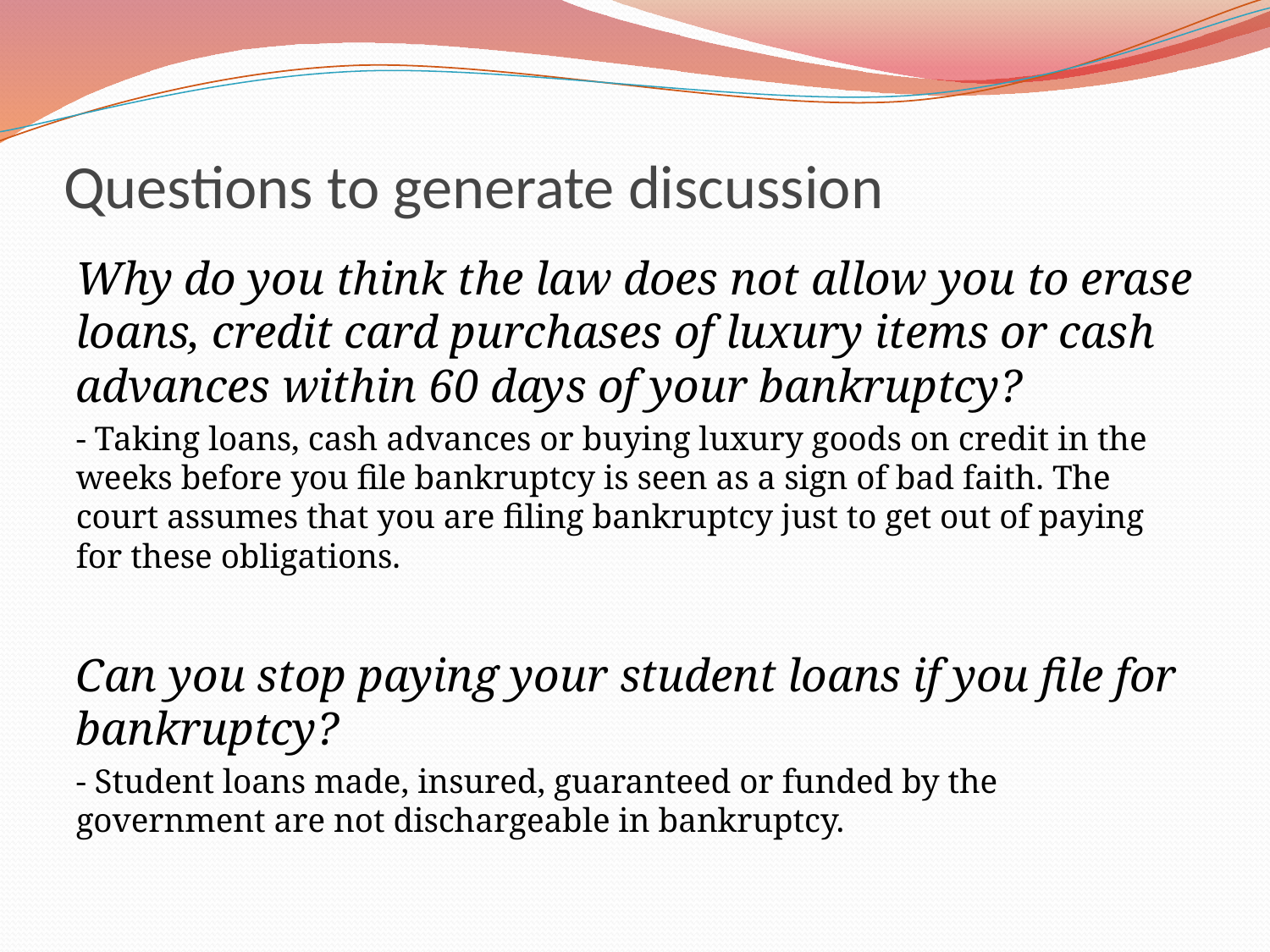

# Questions to generate discussion
Why do you think the law does not allow you to erase loans, credit card purchases of luxury items or cash advances within 60 days of your bankruptcy?
- Taking loans, cash advances or buying luxury goods on credit in the weeks before you file bankruptcy is seen as a sign of bad faith. The court assumes that you are filing bankruptcy just to get out of paying for these obligations.

Can you stop paying your student loans if you file for bankruptcy?
- Student loans made, insured, guaranteed or funded by the government are not dischargeable in bankruptcy.